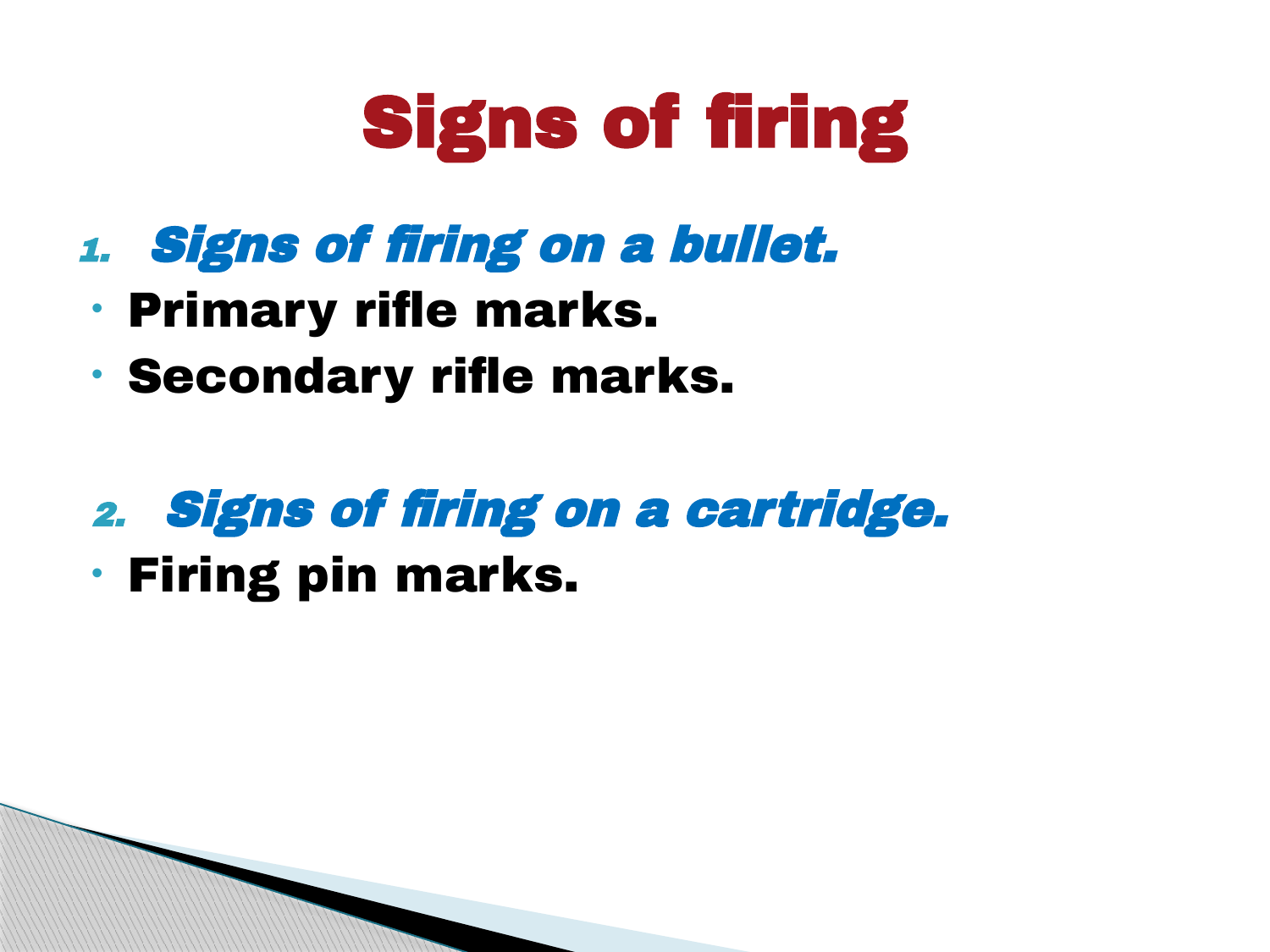

# Signs of firing
Signs of firing on a bullet.
Primary rifle marks.
Secondary rifle marks.

Signs of firing on a cartridge.
Firing pin marks.